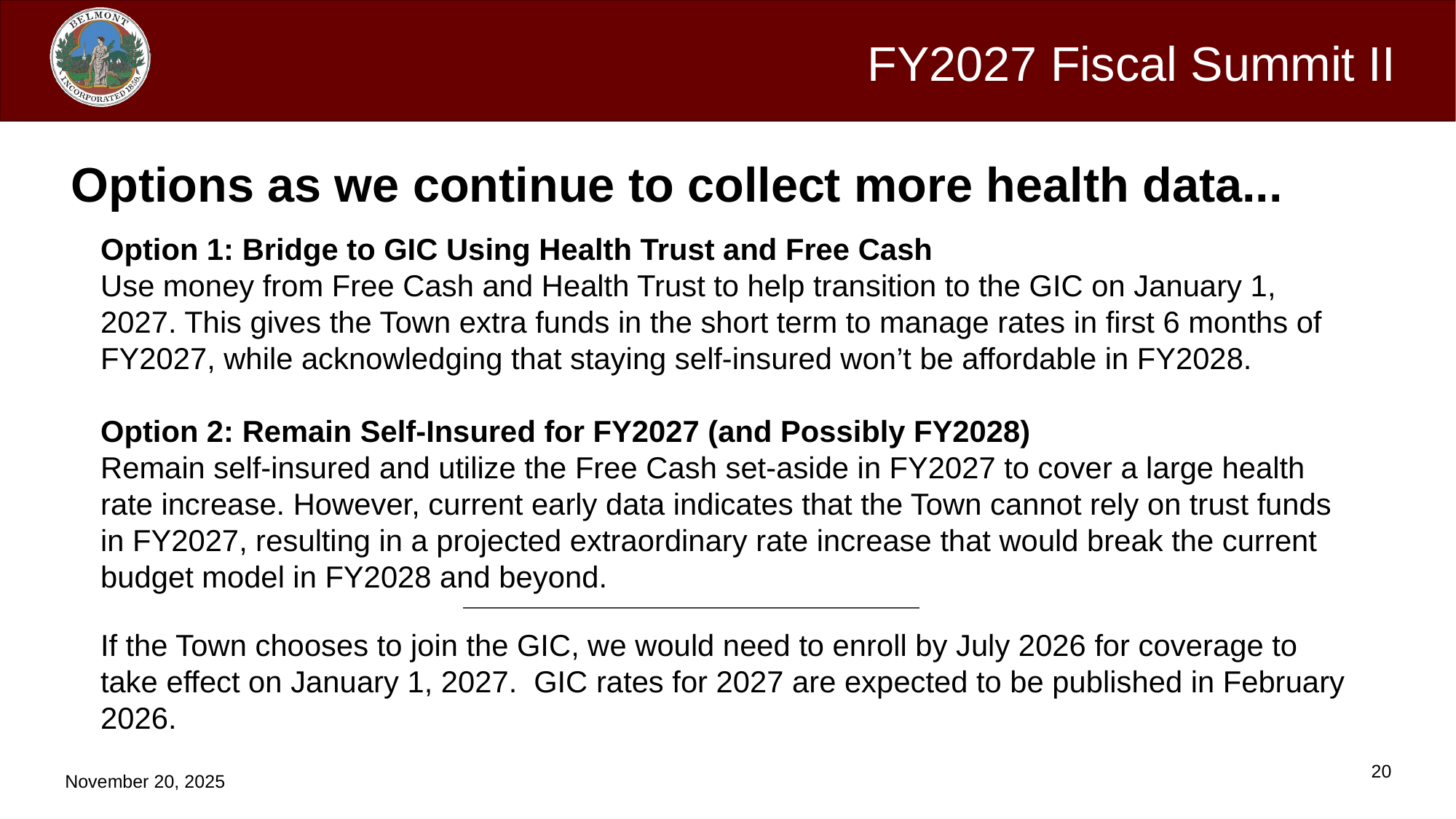

Options as we continue to collect more health data...
Option 1: Bridge to GIC Using Health Trust and Free Cash
Use money from Free Cash and Health Trust to help transition to the GIC on January 1, 2027. This gives the Town extra funds in the short term to manage rates in first 6 months of FY2027, while acknowledging that staying self-insured won’t be affordable in FY2028.

Option 2: Remain Self-Insured for FY2027 (and Possibly FY2028)
Remain self-insured and utilize the Free Cash set-aside in FY2027 to cover a large health rate increase. However, current early data indicates that the Town cannot rely on trust funds in FY2027, resulting in a projected extraordinary rate increase that would break the current budget model in FY2028 and beyond.

If the Town chooses to join the GIC, we would need to enroll by July 2026 for coverage to take effect on January 1, 2027.  GIC rates for 2027 are expected to be published in February 2026.